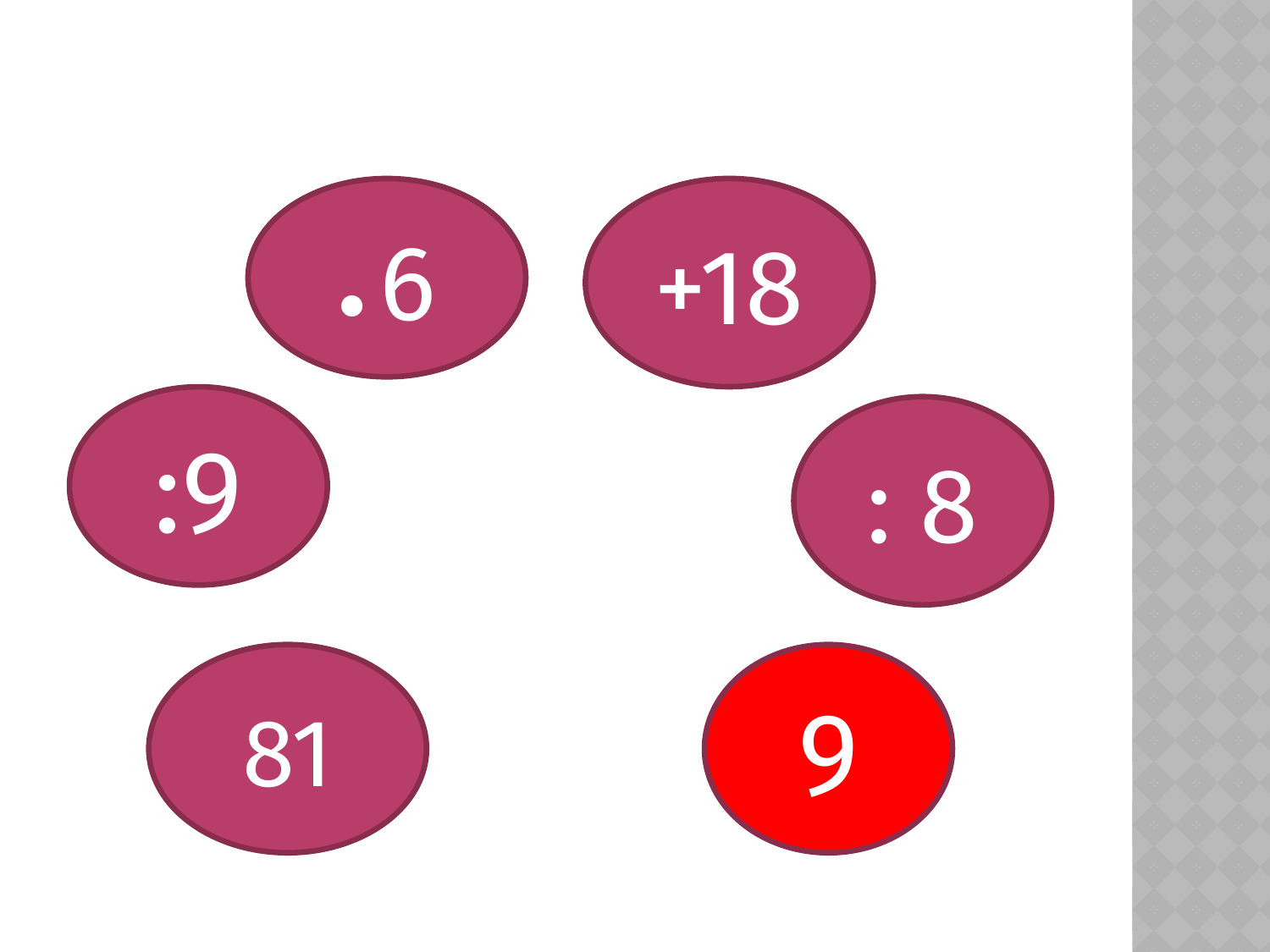

● 6
+18
:9
: 8
81
9